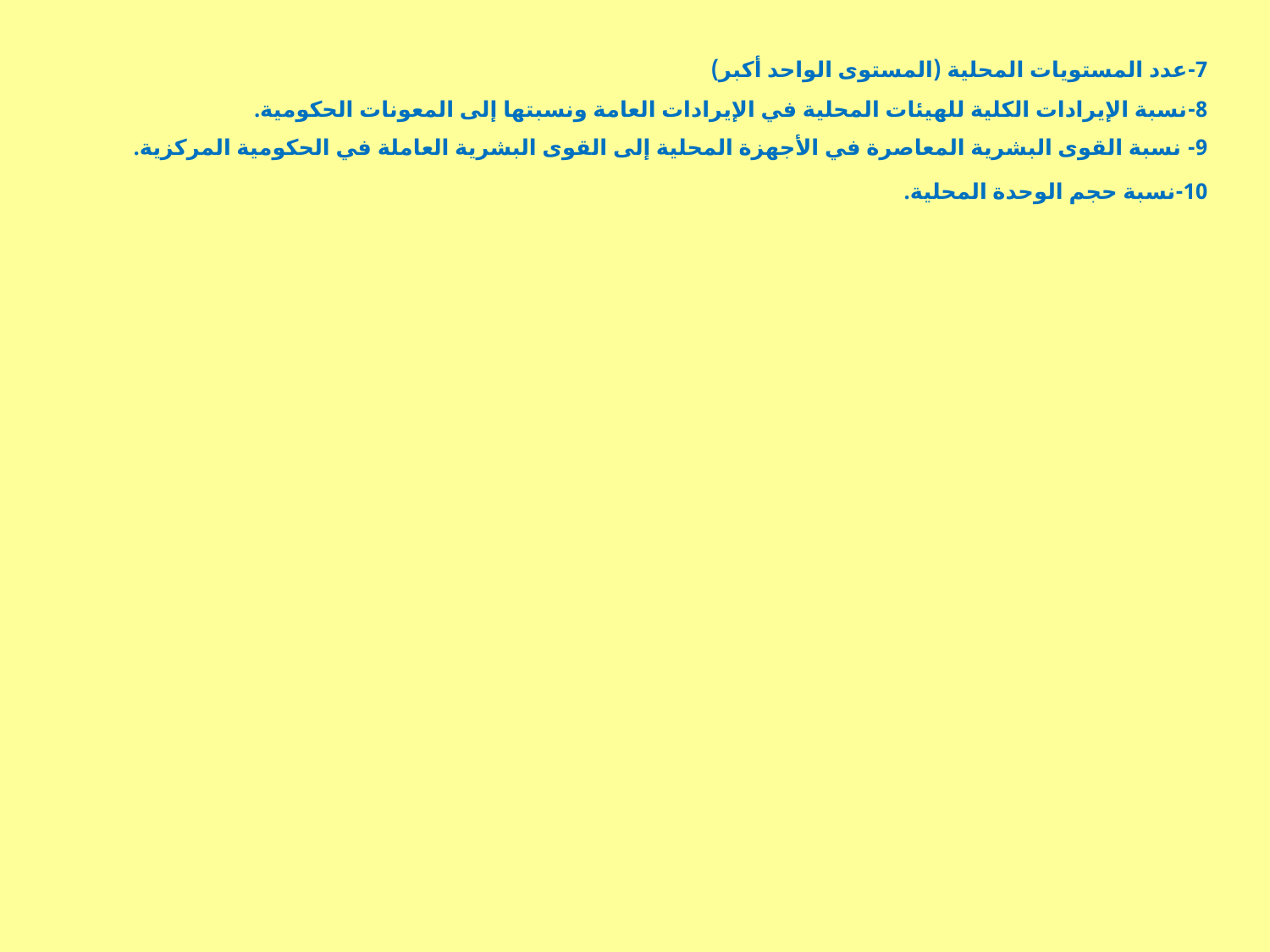

7-عدد المستويات المحلية (المستوى الواحد أكبر)

8-نسبة الإيرادات الكلية للهيئات المحلية في الإيرادات العامة ونسبتها إلى المعونات الحكومية.

9- نسبة القوى البشرية المعاصرة في الأجهزة المحلية إلى القوى البشرية العاملة في الحكومية المركزية.

10-نسبة حجم الوحدة المحلية.